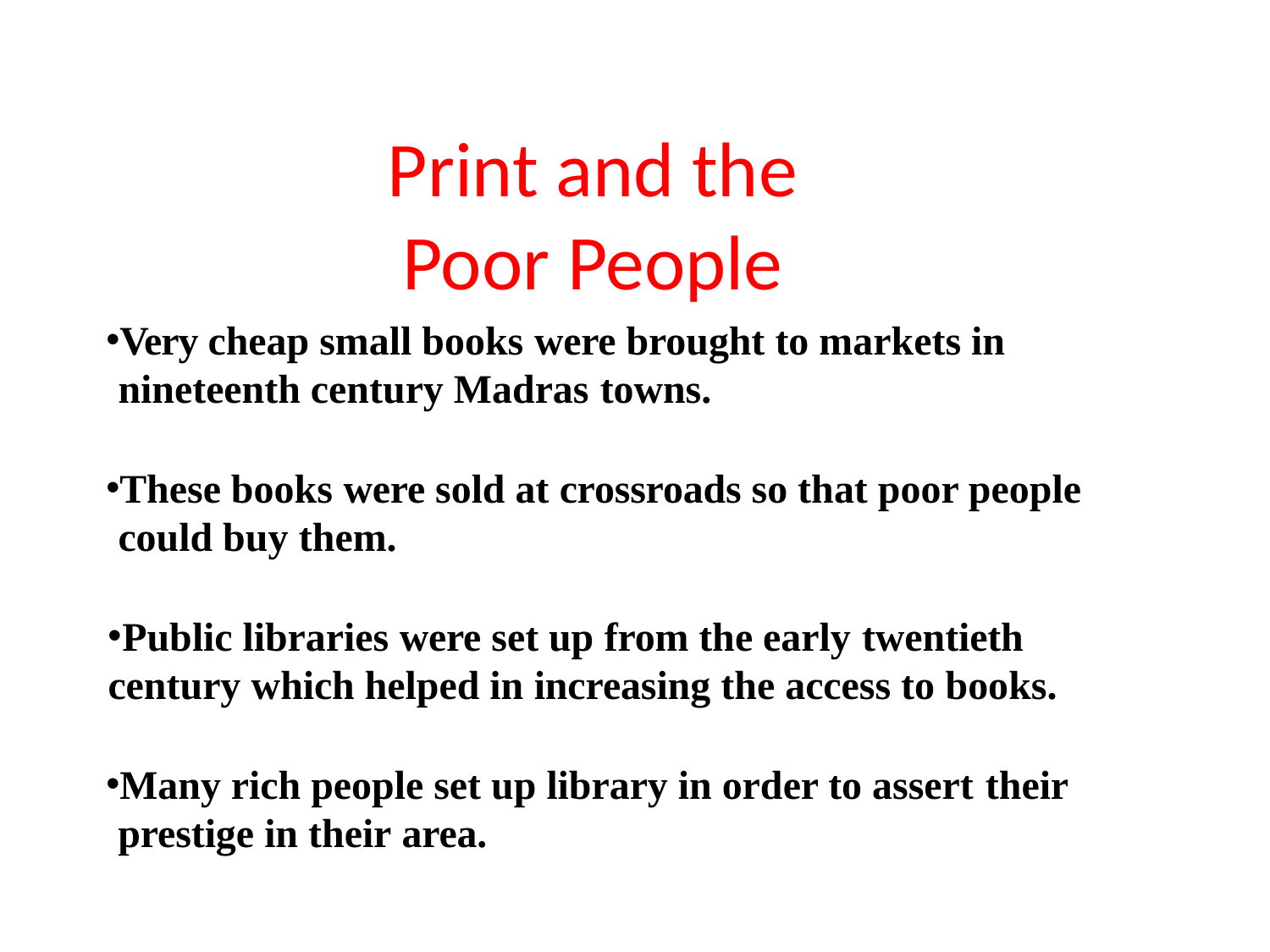

# Print and the Poor People
Very cheap small books were brought to markets in  nineteenth century Madras towns.

These books were sold at crossroads so that poor people  could buy them.

Public libraries were set up from the early twentieth
century which helped in increasing the access to books.

Many rich people set up library in order to assert their  prestige in their area.